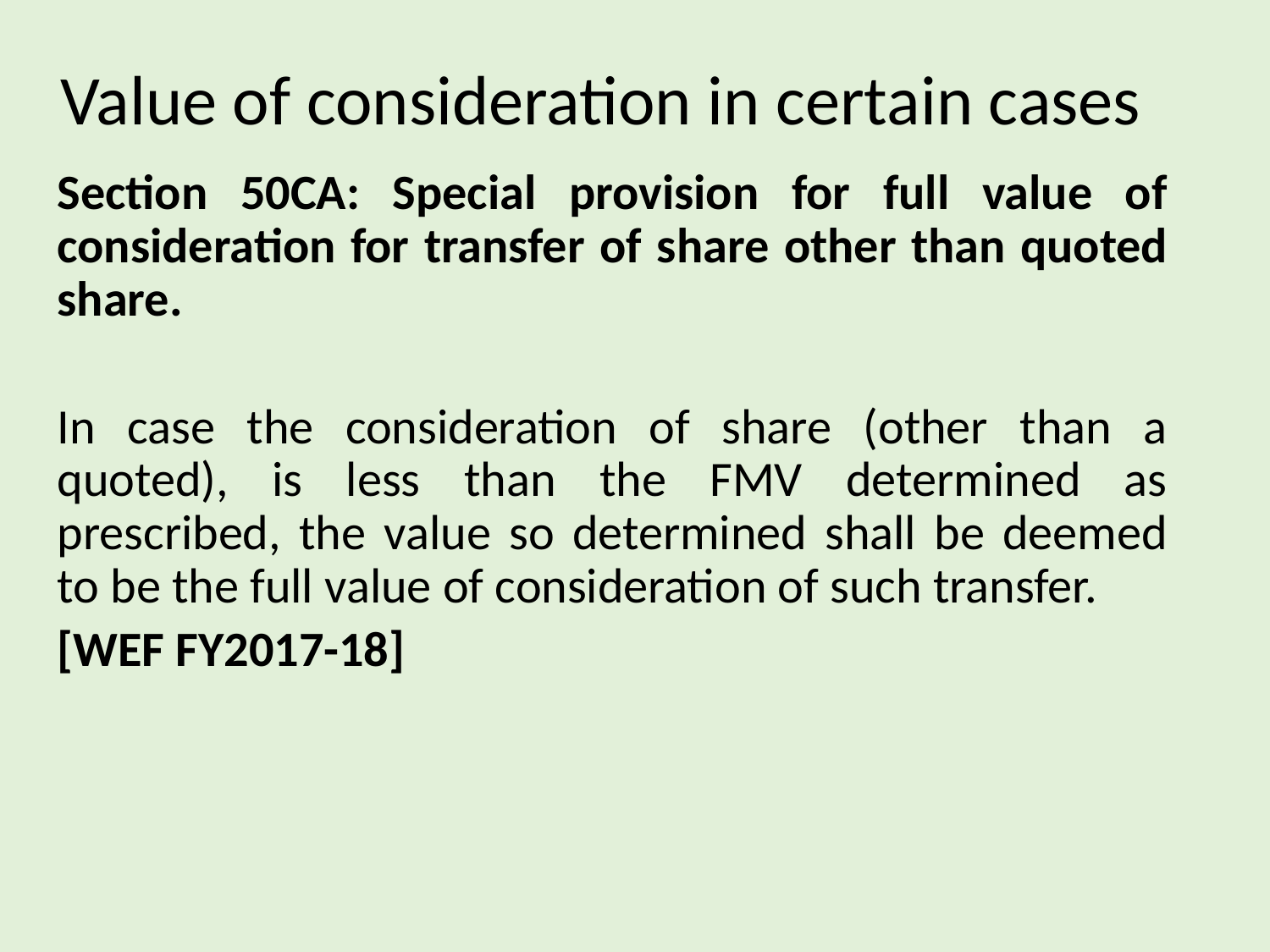

Value of consideration in certain cases
Section 50CA: Special provision for full value of consideration for transfer of share other than quoted share.

In case the consideration of share (other than a quoted), is less than the FMV determined as prescribed, the value so determined shall be deemed to be the full value of consideration of such transfer.
[WEF FY2017-18]